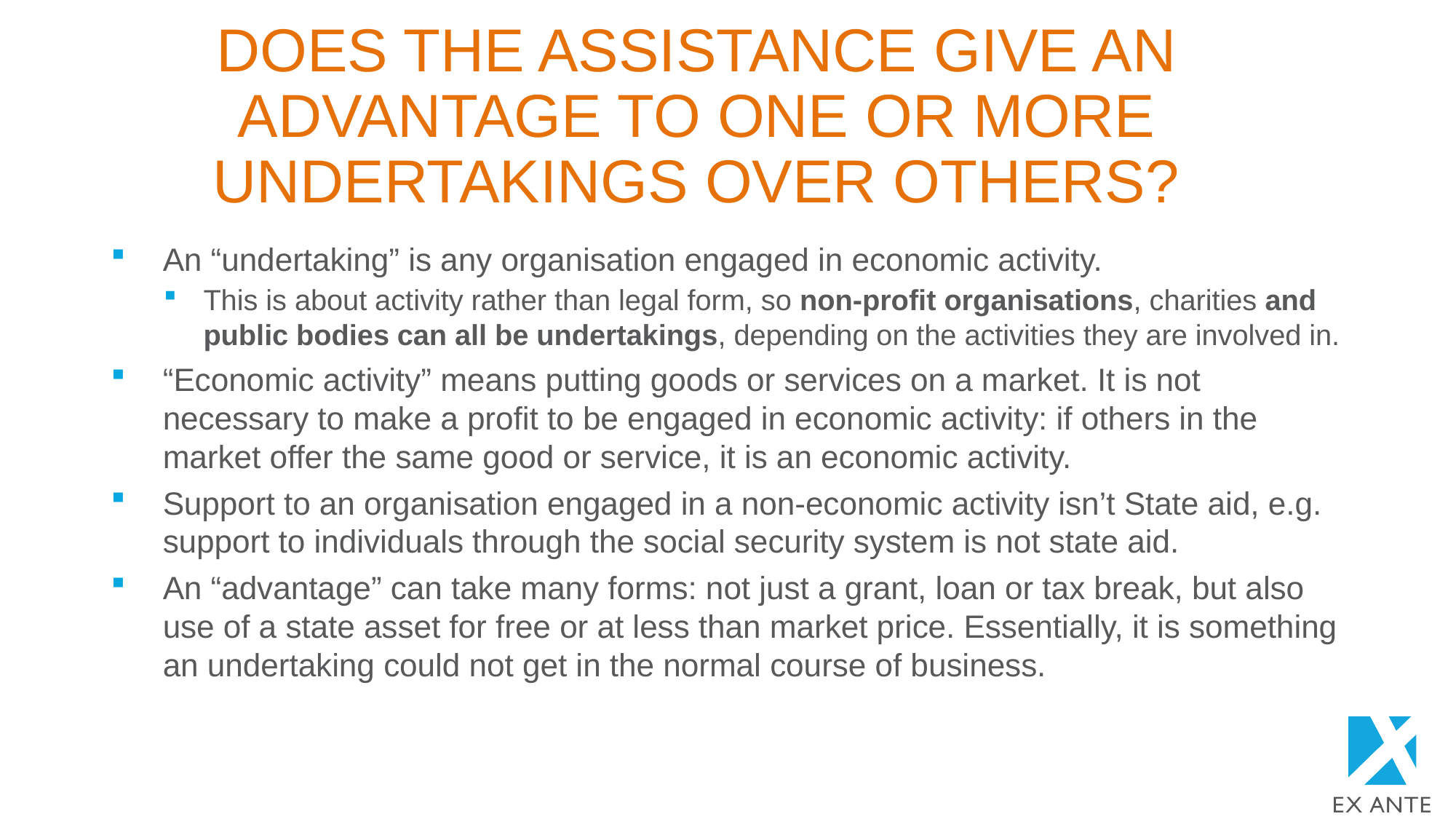

# Does the assistance give an advantage to one or more undertakings over others?
An “undertaking” is any organisation engaged in economic activity.
This is about activity rather than legal form, so non-profit organisations, charities and public bodies can all be undertakings, depending on the activities they are involved in.
“Economic activity” means putting goods or services on a market. It is not necessary to make a profit to be engaged in economic activity: if others in the market offer the same good or service, it is an economic activity.
Support to an organisation engaged in a non-economic activity isn’t State aid, e.g. support to individuals through the social security system is not state aid.
An “advantage” can take many forms: not just a grant, loan or tax break, but also use of a state asset for free or at less than market price. Essentially, it is something an undertaking could not get in the normal course of business.